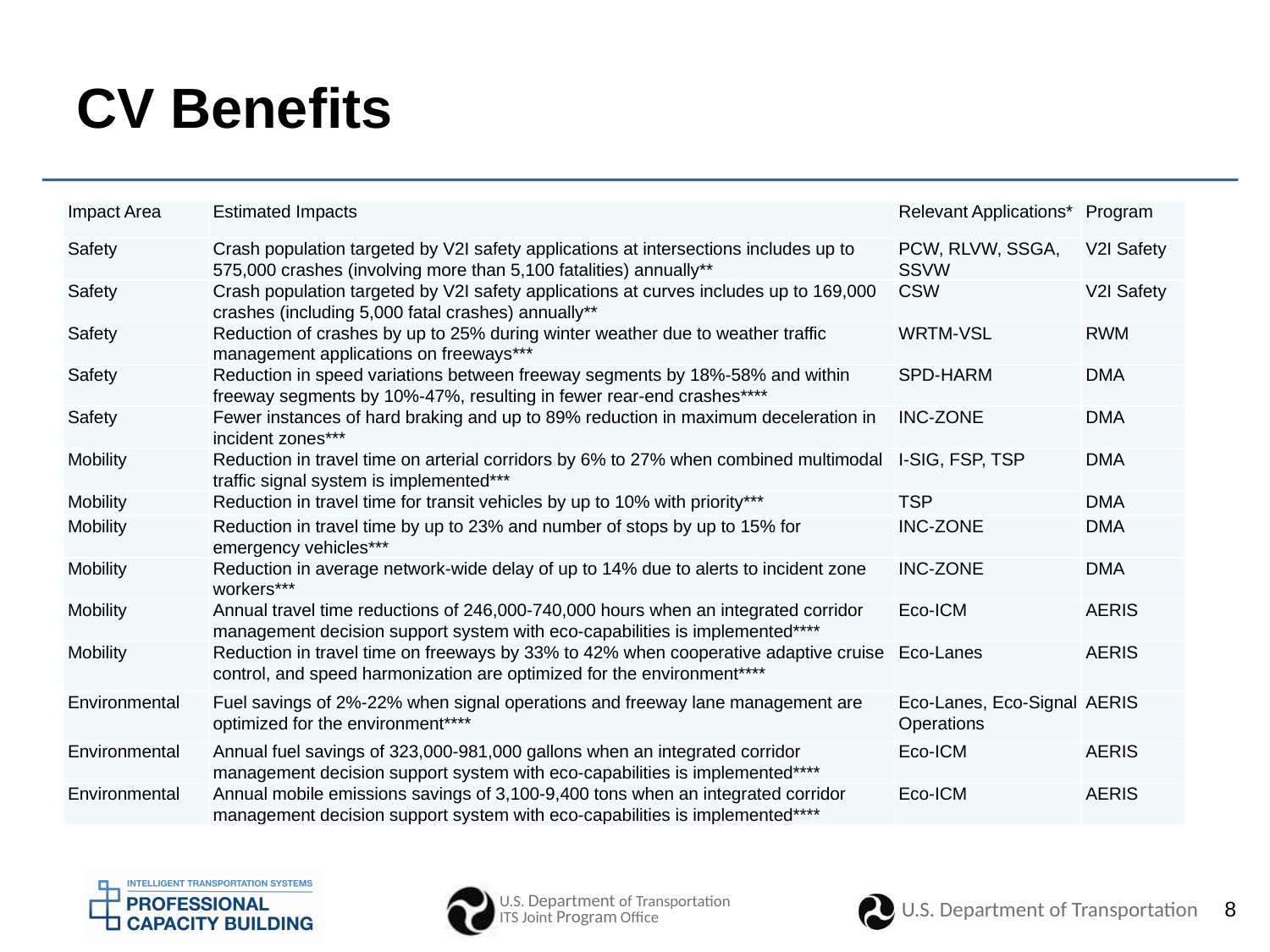

# CV Benefits
| Impact Area | Estimated Impacts | Relevant Applications\* | Program |
| --- | --- | --- | --- |
| Safety | Crash population targeted by V2I safety applications at intersections includes up to 575,000 crashes (involving more than 5,100 fatalities) annually\*\* | PCW, RLVW, SSGA, SSVW | V2I Safety |
| Safety | Crash population targeted by V2I safety applications at curves includes up to 169,000 crashes (including 5,000 fatal crashes) annually\*\* | CSW | V2I Safety |
| Safety | Reduction of crashes by up to 25% during winter weather due to weather traffic management applications on freeways\*\*\* | WRTM-VSL | RWM |
| Safety | Reduction in speed variations between freeway segments by 18%-58% and within freeway segments by 10%-47%, resulting in fewer rear-end crashes\*\*\*\* | SPD-HARM | DMA |
| Safety | Fewer instances of hard braking and up to 89% reduction in maximum deceleration in incident zones\*\*\* | INC-ZONE | DMA |
| Mobility | Reduction in travel time on arterial corridors by 6% to 27% when combined multimodal traffic signal system is implemented\*\*\* | I-SIG, FSP, TSP | DMA |
| Mobility | Reduction in travel time for transit vehicles by up to 10% with priority\*\*\* | TSP | DMA |
| Mobility | Reduction in travel time by up to 23% and number of stops by up to 15% for emergency vehicles\*\*\* | INC-ZONE | DMA |
| Mobility | Reduction in average network-wide delay of up to 14% due to alerts to incident zone workers\*\*\* | INC-ZONE | DMA |
| Mobility | Annual travel time reductions of 246,000-740,000 hours when an integrated corridor management decision support system with eco-capabilities is implemented\*\*\*\* | Eco-ICM | AERIS |
| Mobility | Reduction in travel time on freeways by 33% to 42% when cooperative adaptive cruise control, and speed harmonization are optimized for the environment\*\*\*\* | Eco-Lanes | AERIS |
| Environmental | Fuel savings of 2%-22% when signal operations and freeway lane management are optimized for the environment\*\*\*\* | Eco-Lanes, Eco-Signal Operations | AERIS |
| Environmental | Annual fuel savings of 323,000-981,000 gallons when an integrated corridor management decision support system with eco-capabilities is implemented\*\*\*\* | Eco-ICM | AERIS |
| Environmental | Annual mobile emissions savings of 3,100-9,400 tons when an integrated corridor management decision support system with eco-capabilities is implemented\*\*\*\* | Eco-ICM | AERIS |